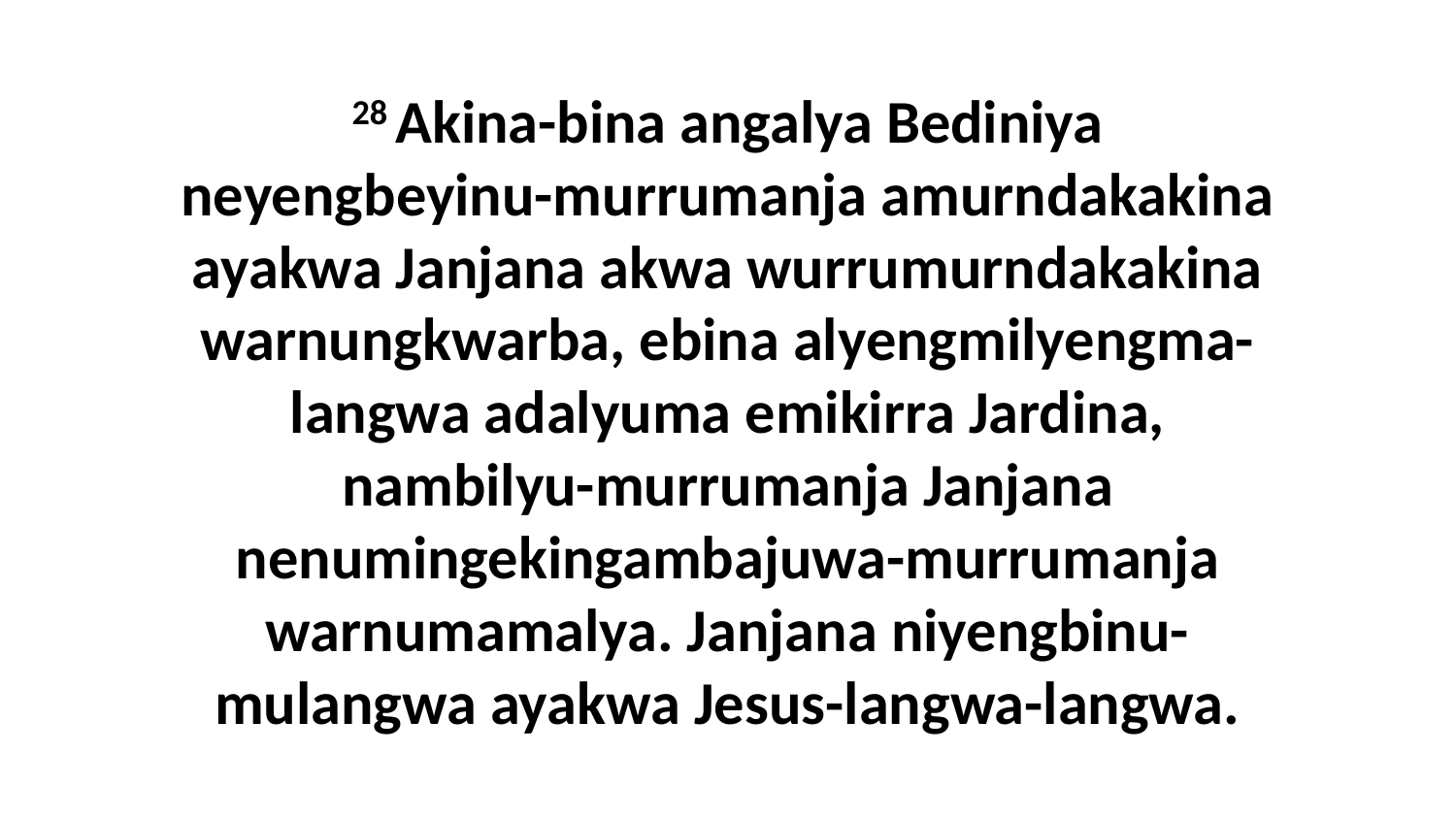

28 Akina-bina angalya Bediniya neyengbeyinu-murrumanja amurndakakina ayakwa Janjana akwa wurrumurndakakina warnungkwarba, ebina alyengmilyengma-langwa adalyuma emikirra Jardina, nambilyu-murrumanja Janjana nenumingekingambajuwa-murrumanja warnumamalya. Janjana niyengbinu-mulangwa ayakwa Jesus-langwa-langwa.